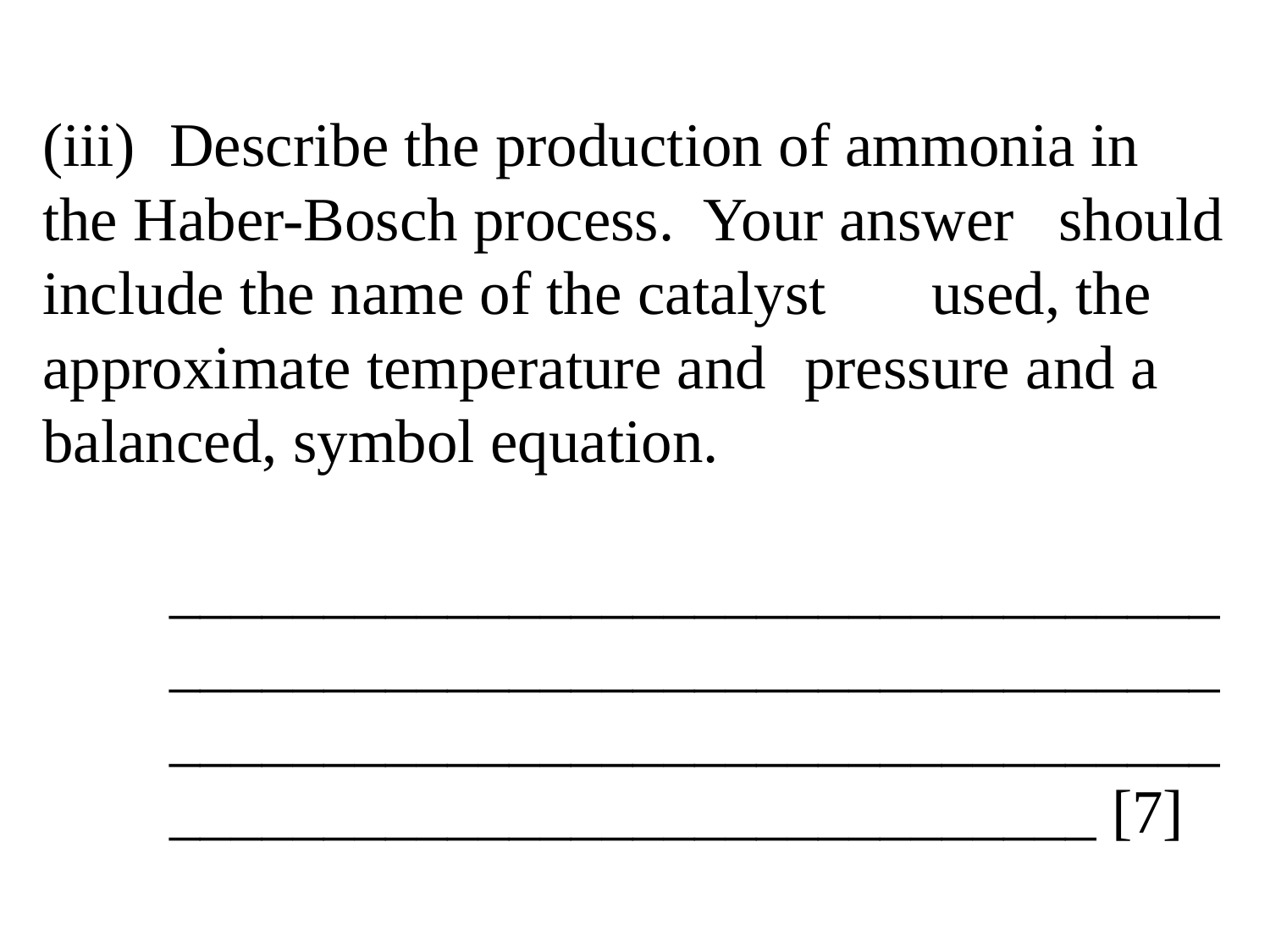

# (iii)	Describe the production of ammonia in 	the Haber-Bosch process.  Your answer 	should include the name of the catalyst 	used, the approximate temperature and 	pressure and a balanced, symbol equation. __________________________________ __________________________________ __________________________________ ______________________________ [7]